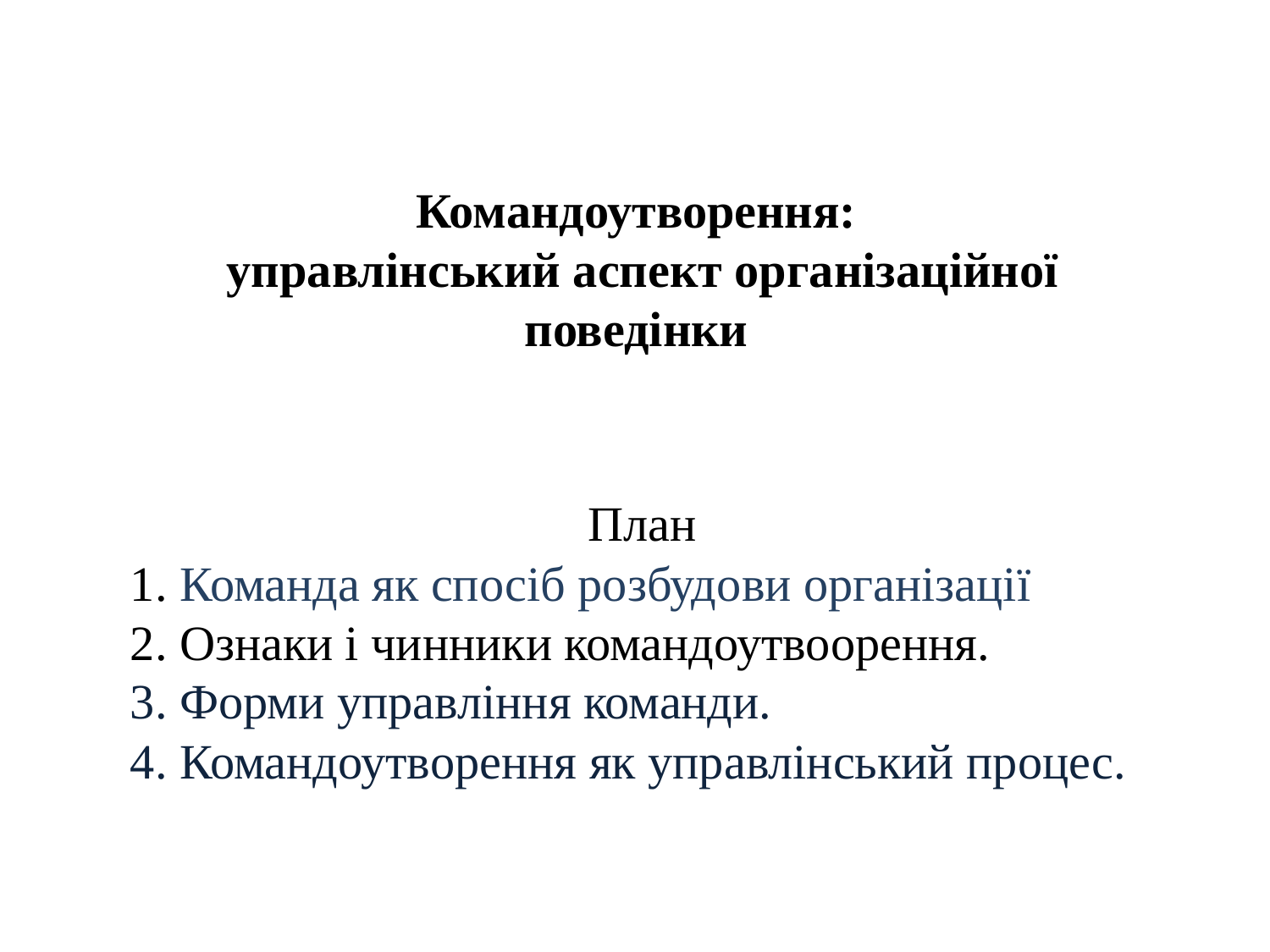

Командоутворення:
управлінський аспект організаційної поведінки
План
1. Команда як спосіб розбудови організації
2. Ознаки і чинники командоутвоорення.
3. Форми управління команди.
4. Командоутворення як управлінський процес.